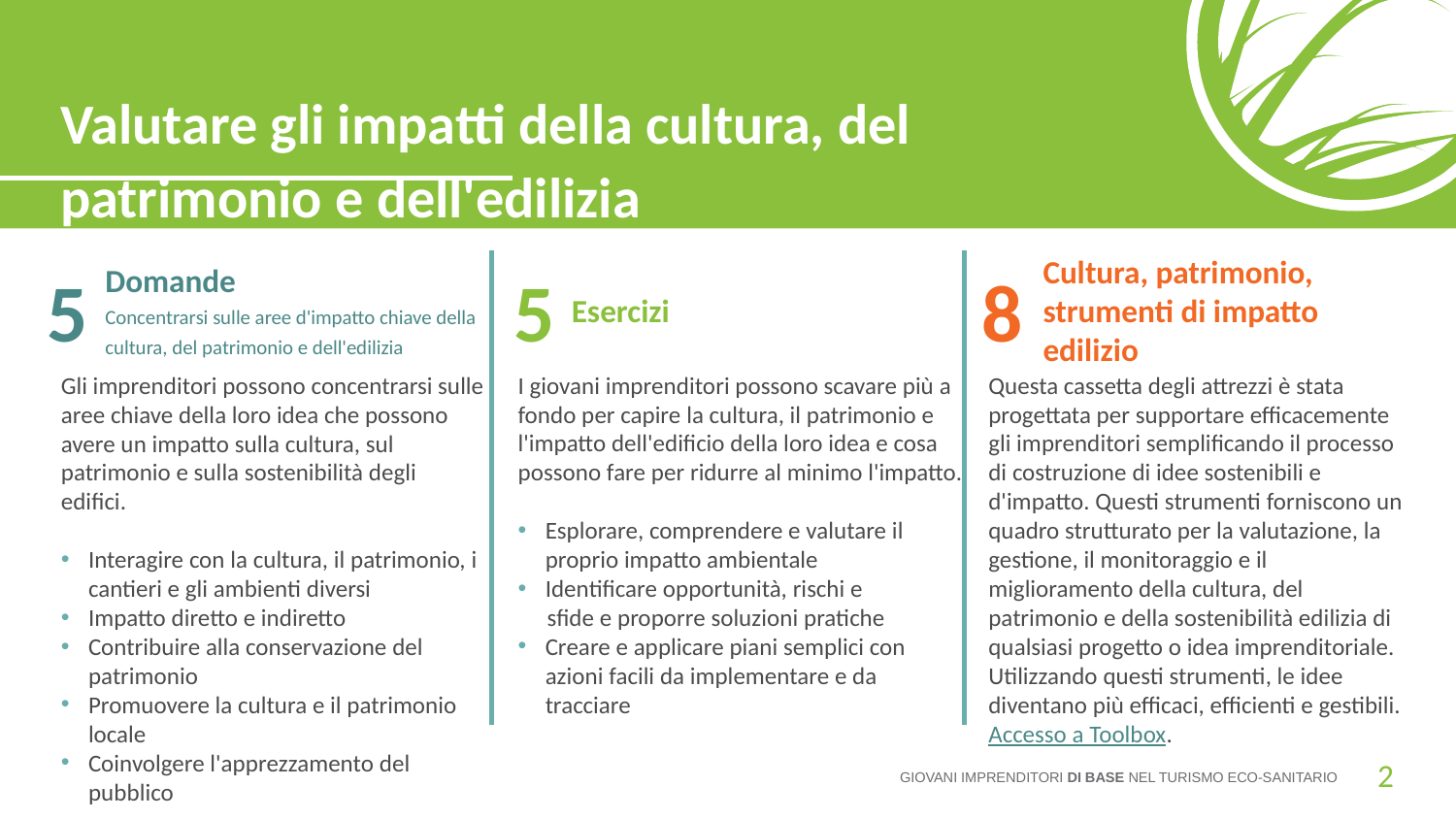

Valutare gli impatti della cultura, del patrimonio e dell'edilizia
Domande
Concentrarsi sulle aree d'impatto chiave della cultura, del patrimonio e dell'edilizia
5
Esercizi
5
Cultura, patrimonio, strumenti di impatto edilizio
8
Gli imprenditori possono concentrarsi sulle aree chiave della loro idea che possono avere un impatto sulla cultura, sul patrimonio e sulla sostenibilità degli edifici.

Interagire con la cultura, il patrimonio, i cantieri e gli ambienti diversi
Impatto diretto e indiretto
Contribuire alla conservazione del patrimonio
Promuovere la cultura e il patrimonio locale
Coinvolgere l'apprezzamento del pubblico

I giovani imprenditori possono scavare più a fondo per capire la cultura, il patrimonio e l'impatto dell'edificio della loro idea e cosa possono fare per ridurre al minimo l'impatto.

Esplorare, comprendere e valutare il proprio impatto ambientale
Identificare opportunità, rischi e
sfide e proporre soluzioni pratiche
Creare e applicare piani semplici con azioni facili da implementare e da tracciare

Questa cassetta degli attrezzi è stata progettata per supportare efficacemente gli imprenditori semplificando il processo di costruzione di idee sostenibili e d'impatto. Questi strumenti forniscono un quadro strutturato per la valutazione, la gestione, il monitoraggio e il miglioramento della cultura, del patrimonio e della sostenibilità edilizia di qualsiasi progetto o idea imprenditoriale. Utilizzando questi strumenti, le idee diventano più efficaci, efficienti e gestibili. Accesso a Toolbox.
2